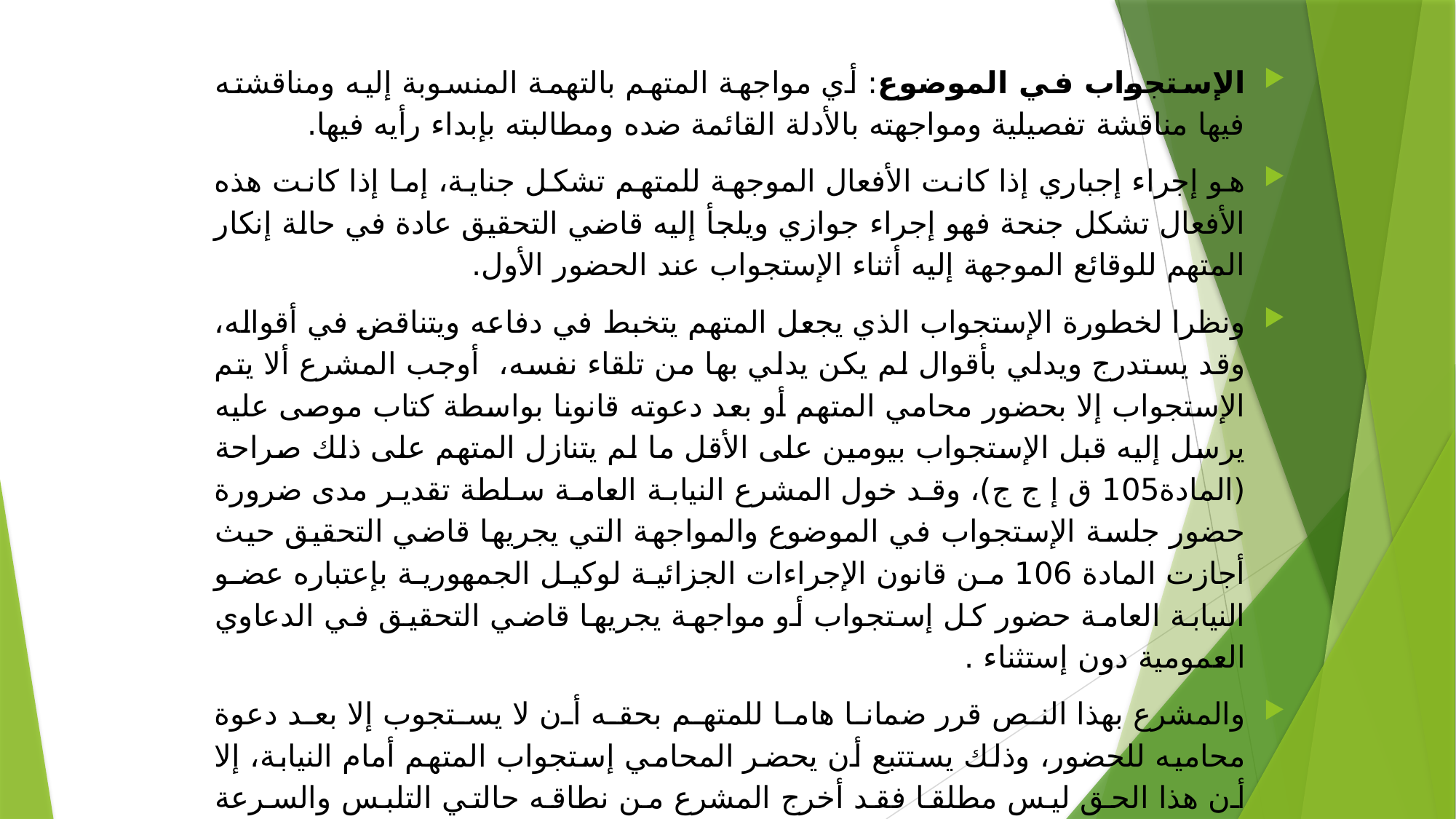

الإستجواب في الموضوع: أي مواجهة المتهم بالتهمة المنسوبة إليه ومناقشته فيها مناقشة تفصيلية ومواجهته بالأدلة القائمة ضده ومطالبته بإبداء رأيه فيها.
هو إجراء إجباري إذا كانت الأفعال الموجهة للمتهم تشكل جناية، إما إذا كانت هذه الأفعال تشكل جنحة فهو إجراء جوازي ويلجأ إليه قاضي التحقيق عادة في حالة إنكار المتهم للوقائع الموجهة إليه أثناء الإستجواب عند الحضور الأول.
ونظرا لخطورة الإستجواب الذي يجعل المتهم يتخبط في دفاعه ويتناقض في أقواله، وقد يستدرج ويدلي بأقوال لم يكن يدلي بها من تلقاء نفسه،  أوجب المشرع ألا يتم الإستجواب إلا بحضور محامي المتهم أو بعد دعوته قانونا بواسطة كتاب موصى عليه يرسل إليه قبل الإستجواب بيومين على الأقل ما لم يتنازل المتهم على ذلك صراحة (المادة105 ق إ ج ج)، وقد خول المشرع النيابة العامة سلطة تقدير مدى ضرورة حضور جلسة الإستجواب في الموضوع والمواجهة التي يجريها قاضي التحقيق حيث أجازت المادة 106 من قانون الإجراءات الجزائية لوكيل الجمهورية بإعتباره عضو النيابة العامة حضور كل إستجواب أو مواجهة يجريها قاضي التحقيق في الدعاوي العمومية دون إستثناء .
والمشرع بهذا النص قرر ضمانا هاما للمتهم بحقه أن لا يستجوب إلا بعد دعوة محاميه للحضور، وذلك يستتبع أن يحضر المحامي إستجواب المتهم أمام النيابة، إلا أن هذا الحق ليس مطلقا فقد أخرج المشرع من نطاقه حالتي التلبس والسرعة خوفا من ضياع الأدلة والذي يقدر ذلك هو المحقق نفسه وذلك تحت رقابة محكمة الموضوع وهذا الحق للمتهم يكون مقتصر على الجنايات والجنح التي يعاقبه عليها بالحبس وجوبا فقط.